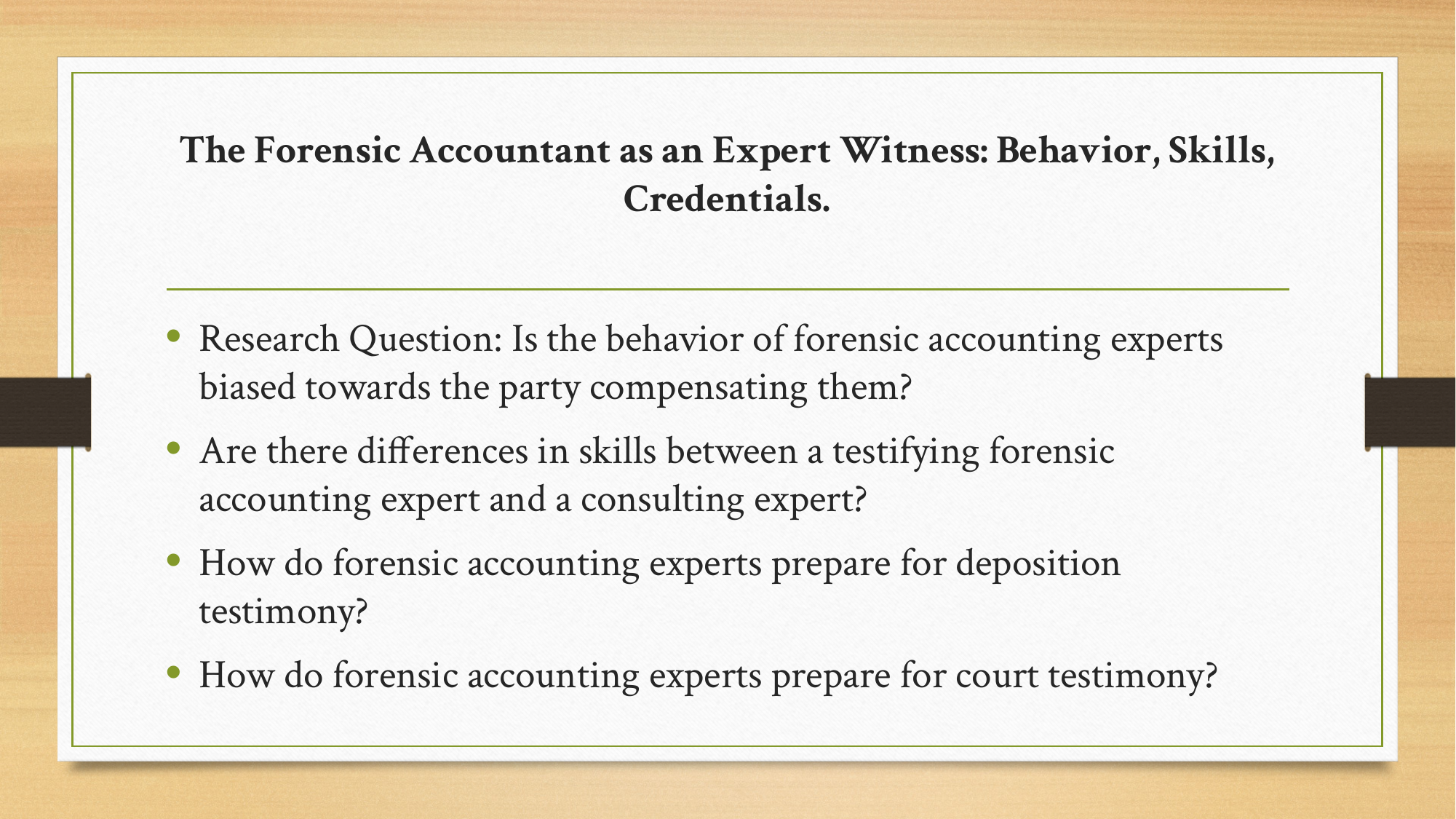

# The Forensic Accountant as an Expert Witness: Behavior, Skills, Credentials.
Research Question: Is the behavior of forensic accounting experts biased towards the party compensating them?
Are there differences in skills between a testifying forensic accounting expert and a consulting expert?
How do forensic accounting experts prepare for deposition testimony?
How do forensic accounting experts prepare for court testimony?